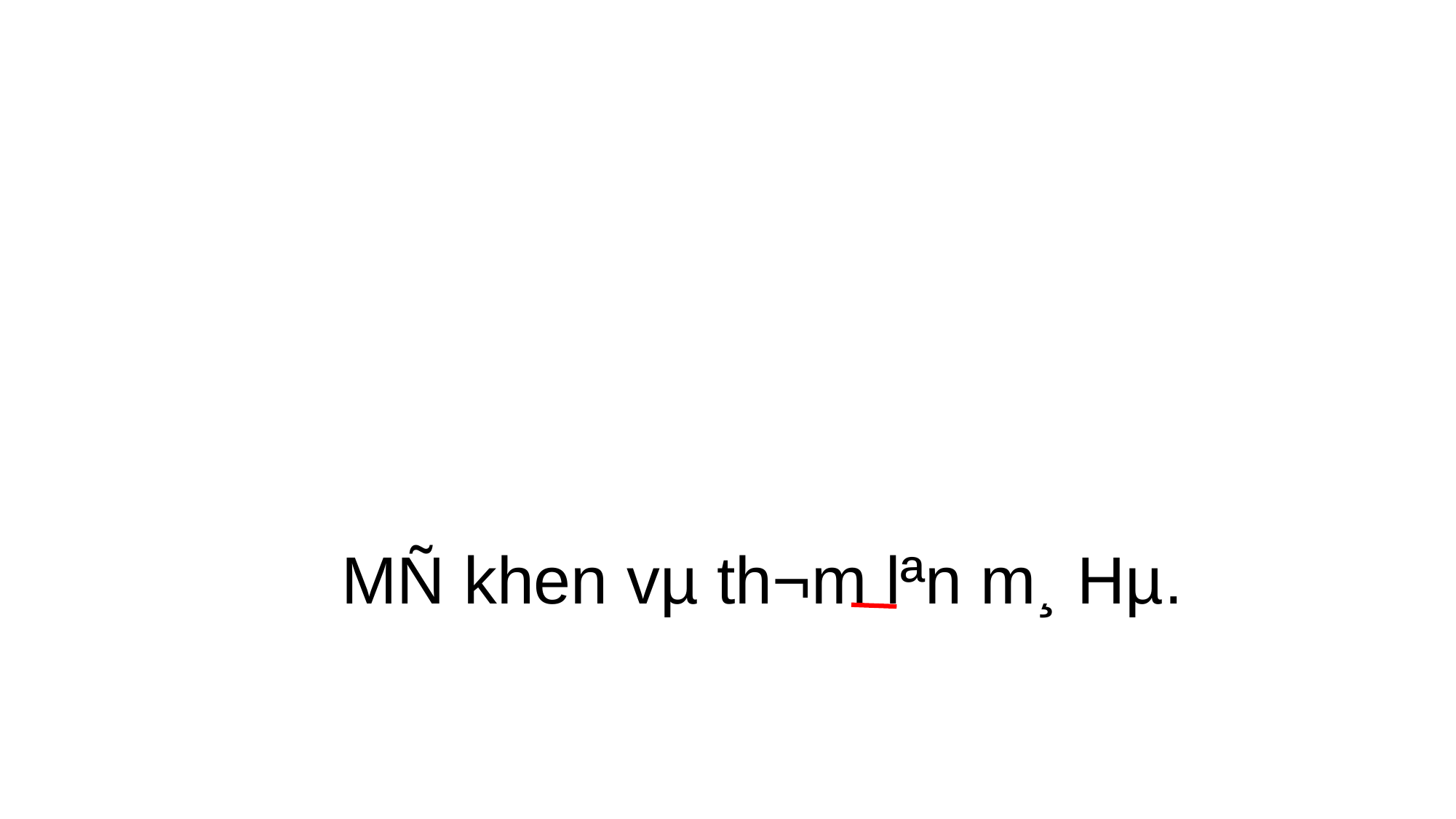

MÑ khen vµ th¬m lªn m¸ Hµ.